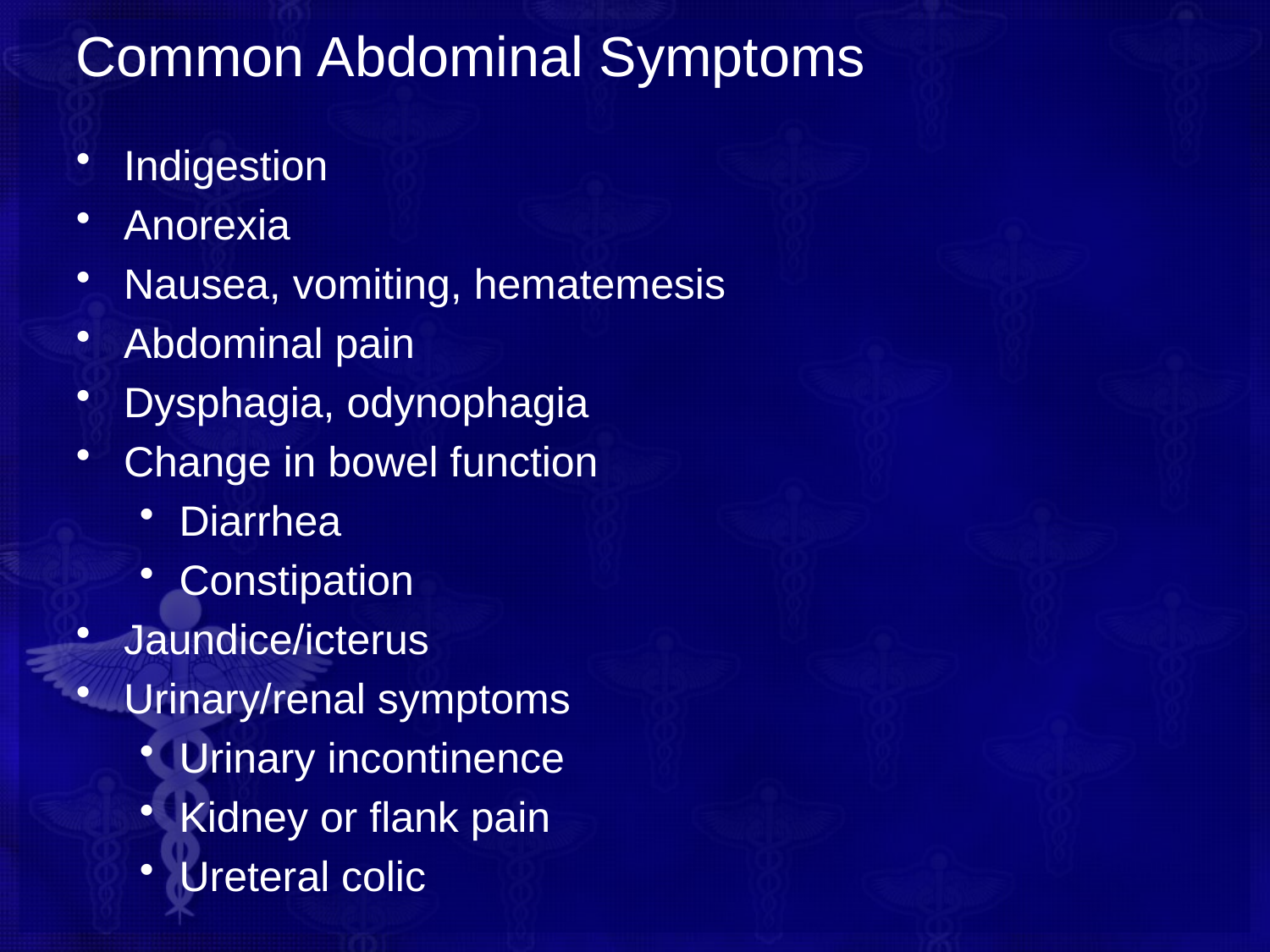

# Common Abdominal Symptoms
Indigestion
Anorexia
Nausea, vomiting, hematemesis
Abdominal pain
Dysphagia, odynophagia
Change in bowel function
Diarrhea
Constipation
Jaundice/icterus
Urinary/renal symptoms
Urinary incontinence
Kidney or flank pain
Ureteral colic